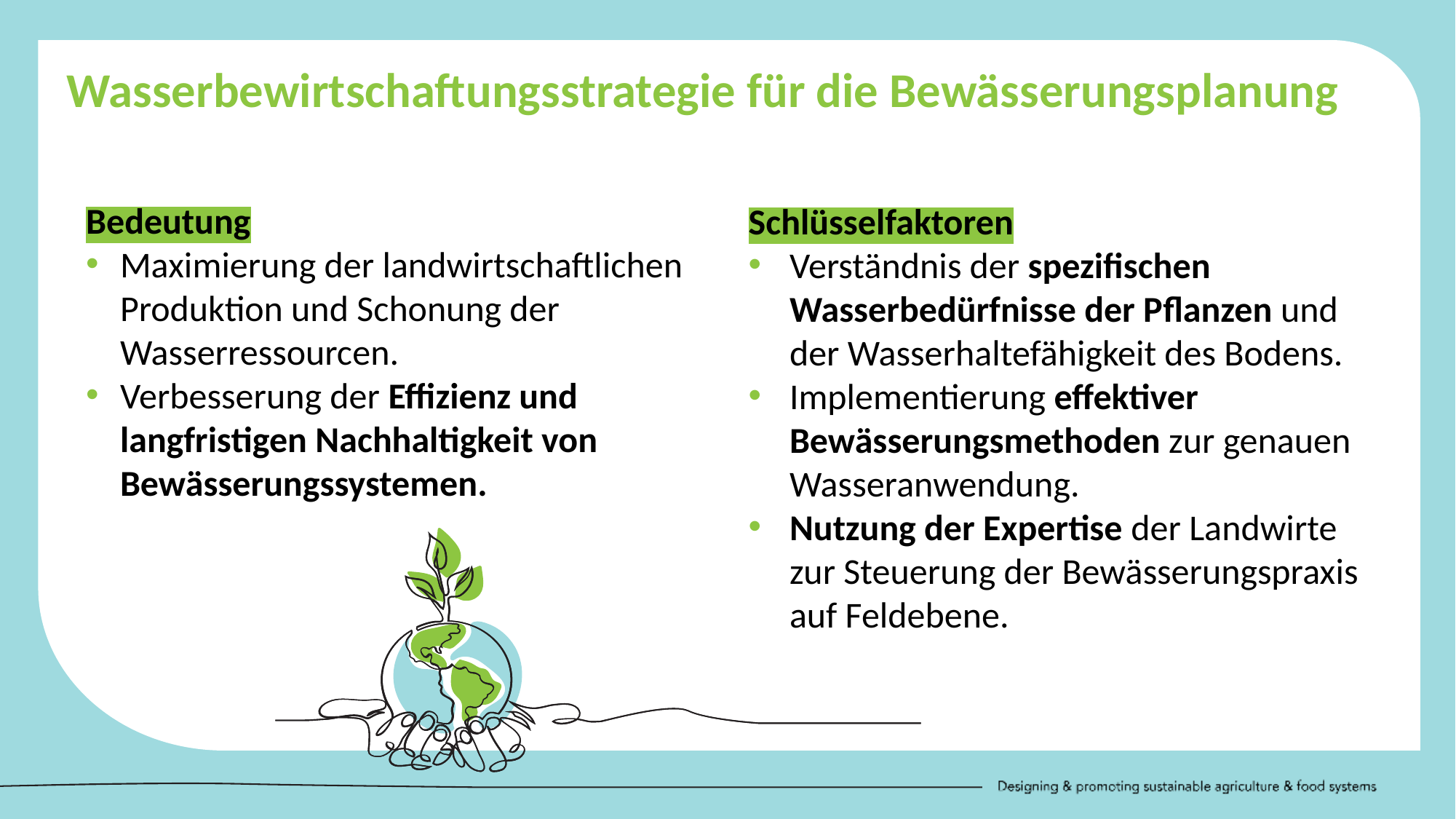

Wasserbewirtschaftungsstrategie für die Bewässerungsplanung
Bedeutung
Maximierung der landwirtschaftlichen Produktion und Schonung der Wasserressourcen.
Verbesserung der Effizienz und langfristigen Nachhaltigkeit von Bewässerungssystemen.
Schlüsselfaktoren
Verständnis der spezifischen Wasserbedürfnisse der Pflanzen und der Wasserhaltefähigkeit des Bodens.
Implementierung effektiver Bewässerungsmethoden zur genauen Wasseranwendung.
Nutzung der Expertise der Landwirte zur Steuerung der Bewässerungspraxis auf Feldebene.